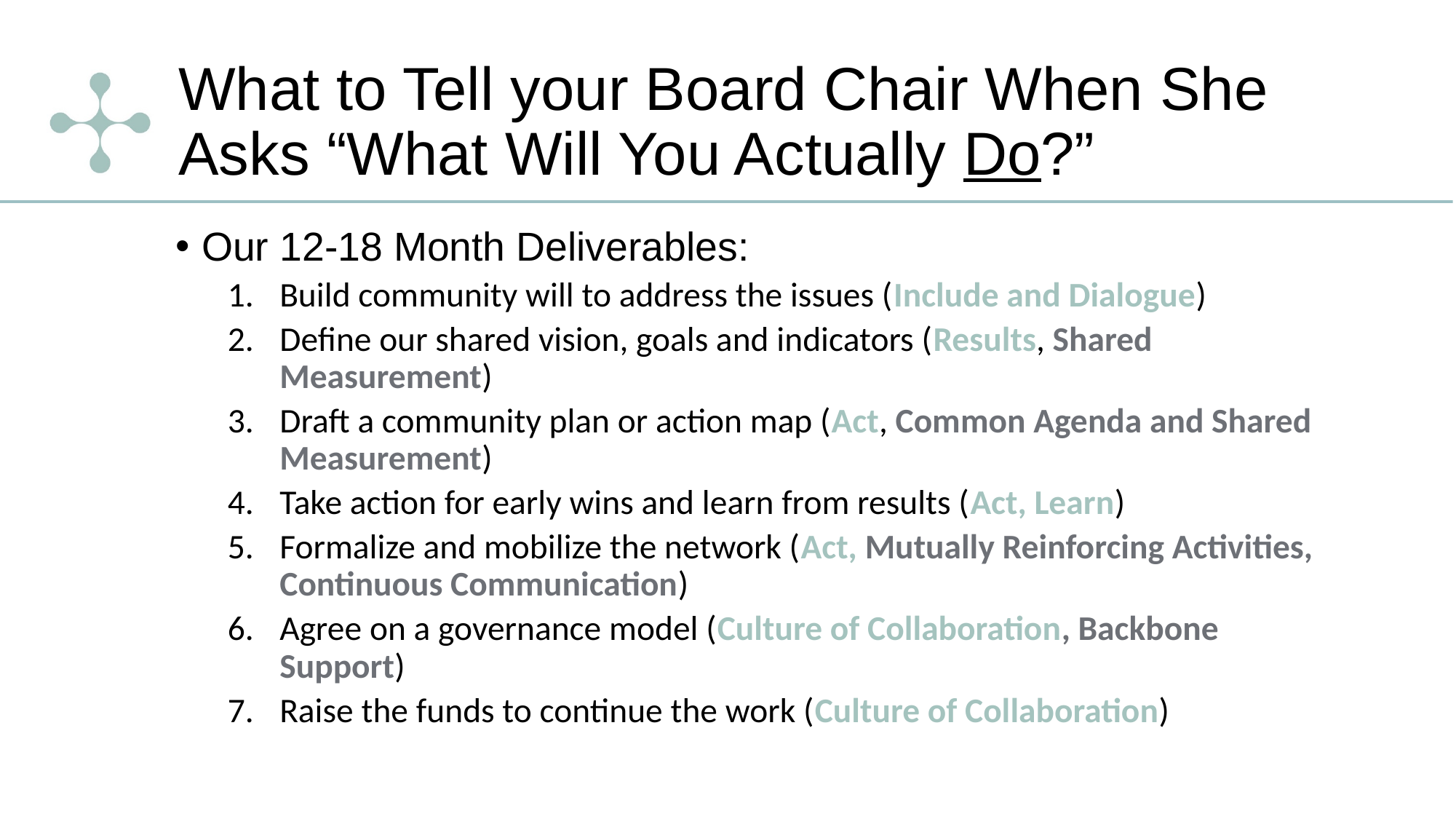

# What to Tell your Board Chair When She Asks “What Will You Actually Do?”
Our 12-18 Month Deliverables:
Build community will to address the issues (Include and Dialogue)
Define our shared vision, goals and indicators (Results, Shared Measurement)
Draft a community plan or action map (Act, Common Agenda and Shared Measurement)
Take action for early wins and learn from results (Act, Learn)
Formalize and mobilize the network (Act, Mutually Reinforcing Activities, Continuous Communication)
Agree on a governance model (Culture of Collaboration, Backbone Support)
Raise the funds to continue the work (Culture of Collaboration)